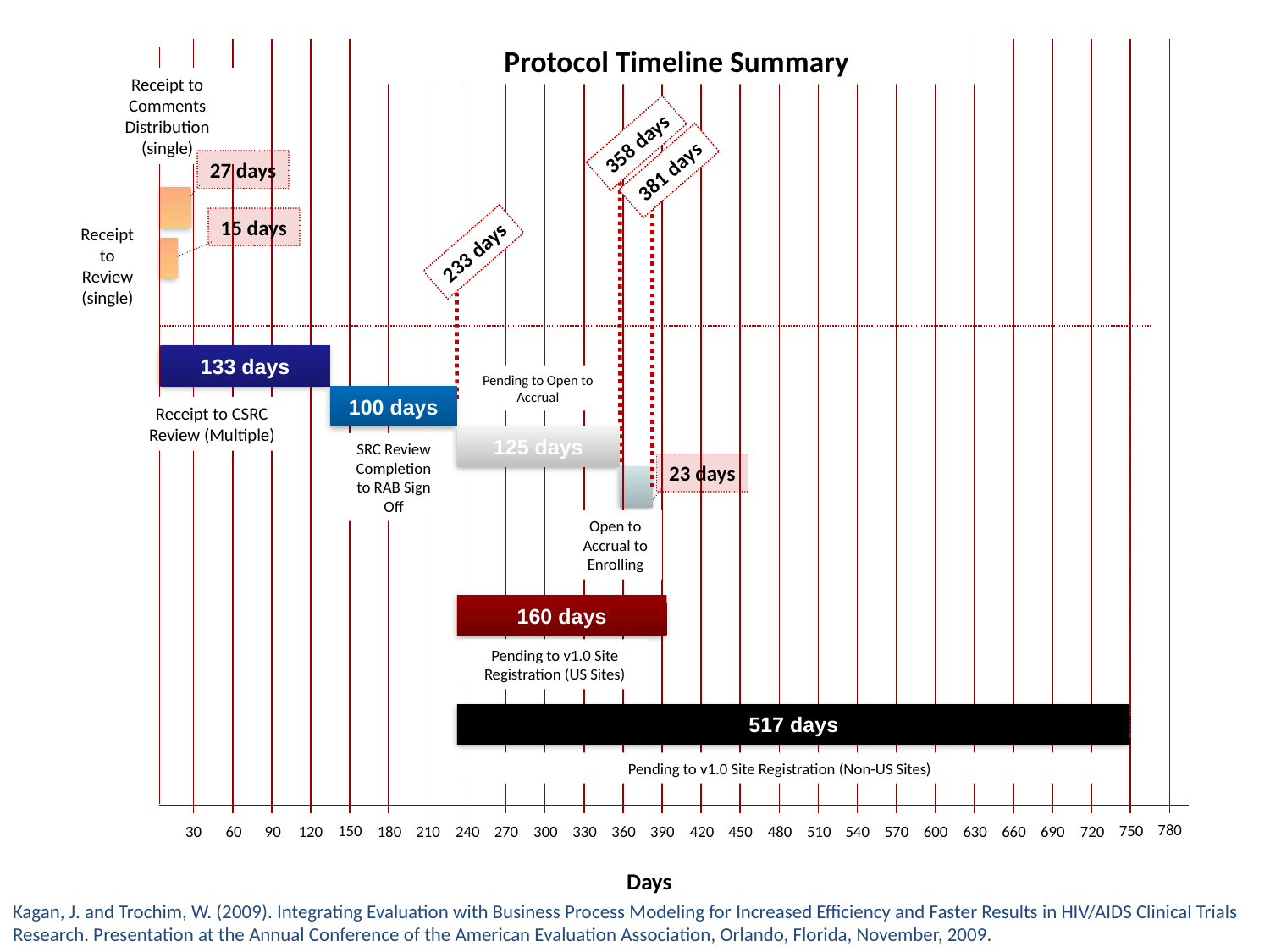

Protocol Timeline Summary
Receipt to Comments Distribution (single)
358 days
27 days
381 days

15 days
Receipt to Review (single)
233 days

133 days
Pending to Open to Accrual
100 days
Receipt to CSRC Review (Multiple)
125 days
SRC Review Completion to RAB Sign Off
23 days

Open to Accrual to Enrolling
160 days
Pending to v1.0 Site Registration (US Sites)
517 days
Pending to v1.0 Site Registration (Non-US Sites)
780
150
750
30
60
90
120
180
210
240
270
300
330
360
390
420
450
480
510
540
570
600
630
660
690
720
Days
Kagan, J. and Trochim, W. (2009). Integrating Evaluation with Business Process Modeling for Increased Efficiency and Faster Results in HIV/AIDS Clinical Trials Research. Presentation at the Annual Conference of the American Evaluation Association, Orlando, Florida, November, 2009.